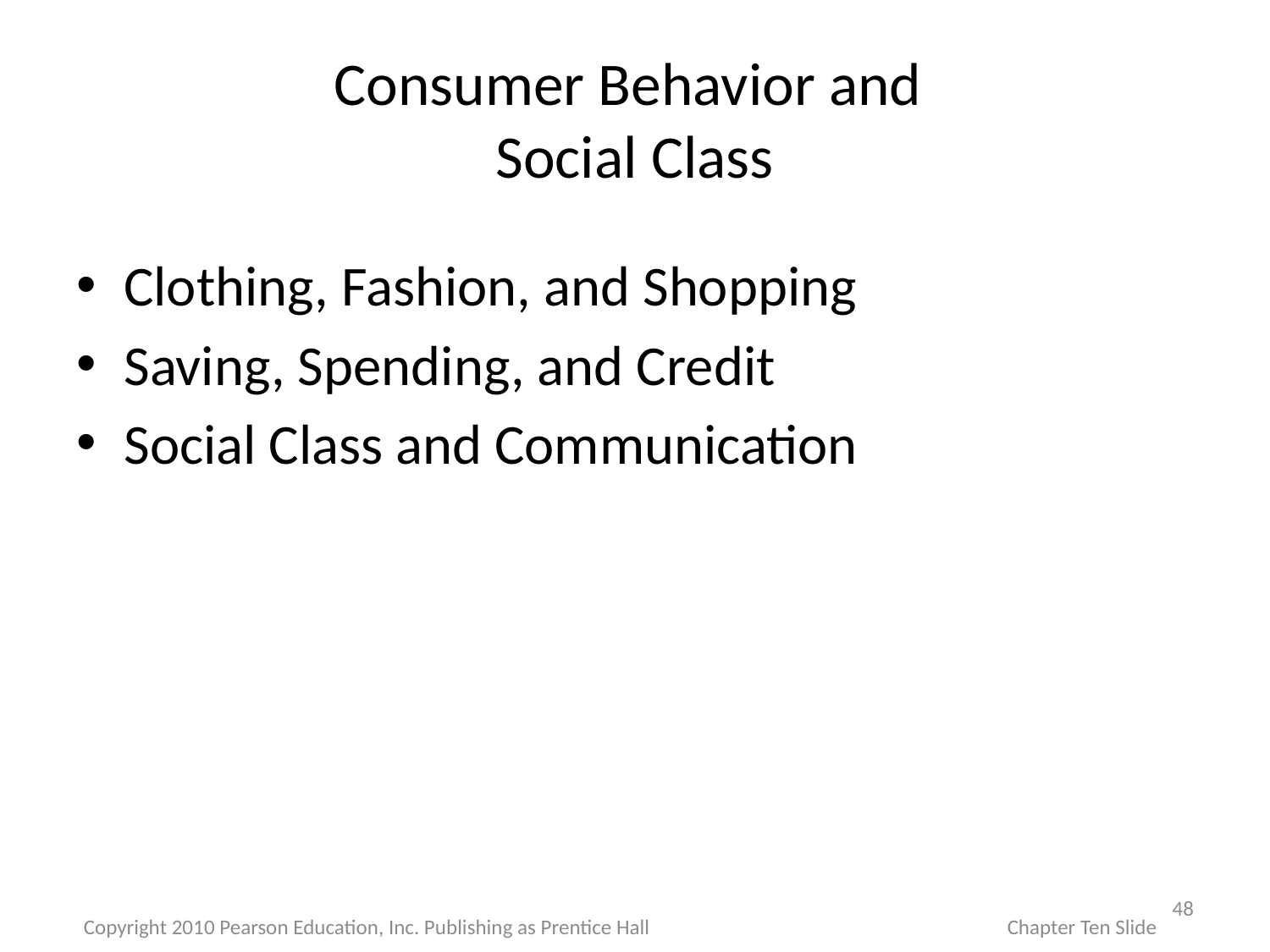

# Consumer Behavior and Social Class
Clothing, Fashion, and Shopping
Saving, Spending, and Credit
Social Class and Communication
48
Copyright 2010 Pearson Education, Inc. Publishing as Prentice Hall
Chapter Ten Slide